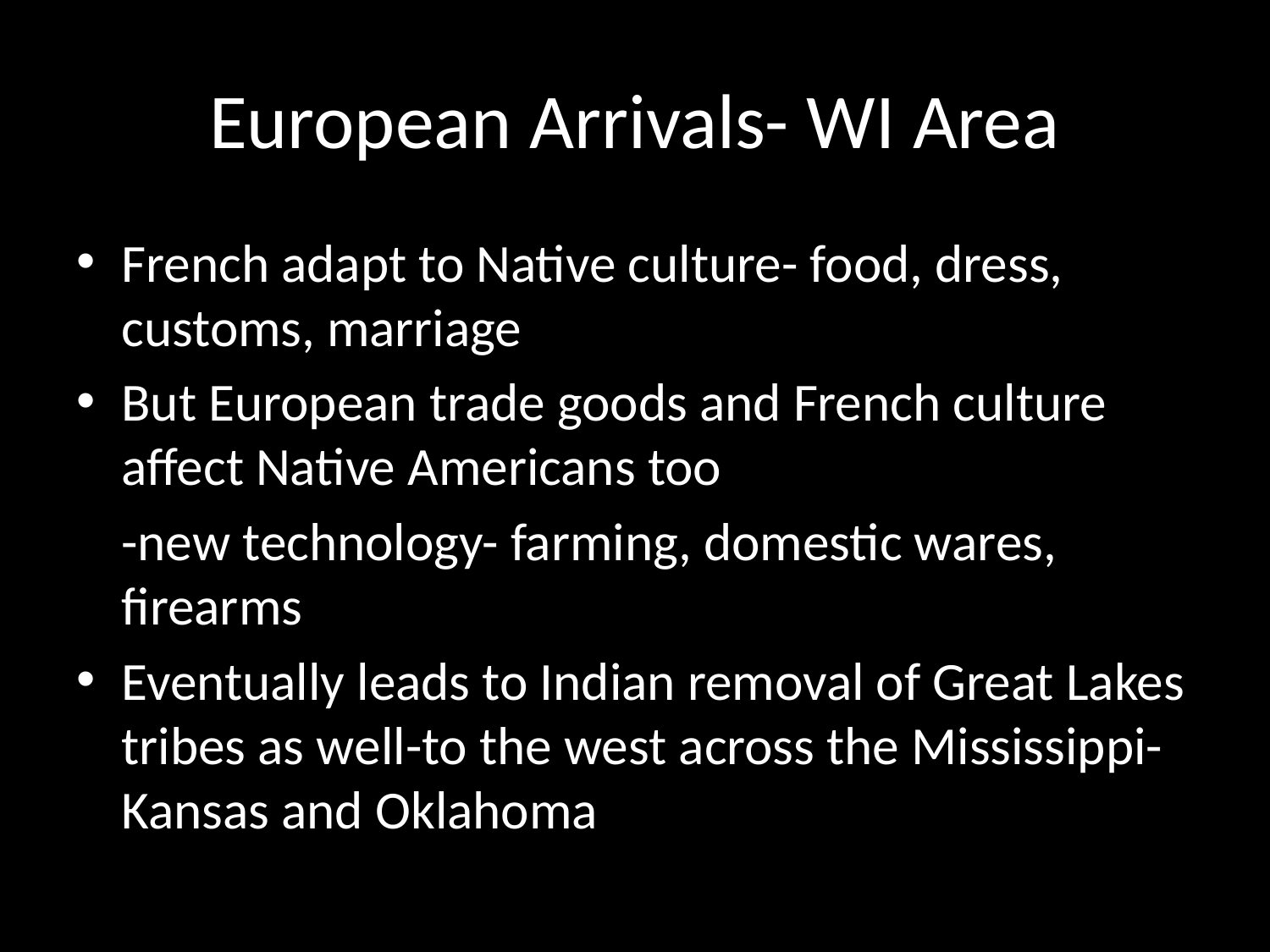

# European Arrivals- WI Area
French adapt to Native culture- food, dress, customs, marriage
But European trade goods and French culture affect Native Americans too
	-new technology- farming, domestic wares, firearms
Eventually leads to Indian removal of Great Lakes tribes as well-to the west across the Mississippi- Kansas and Oklahoma